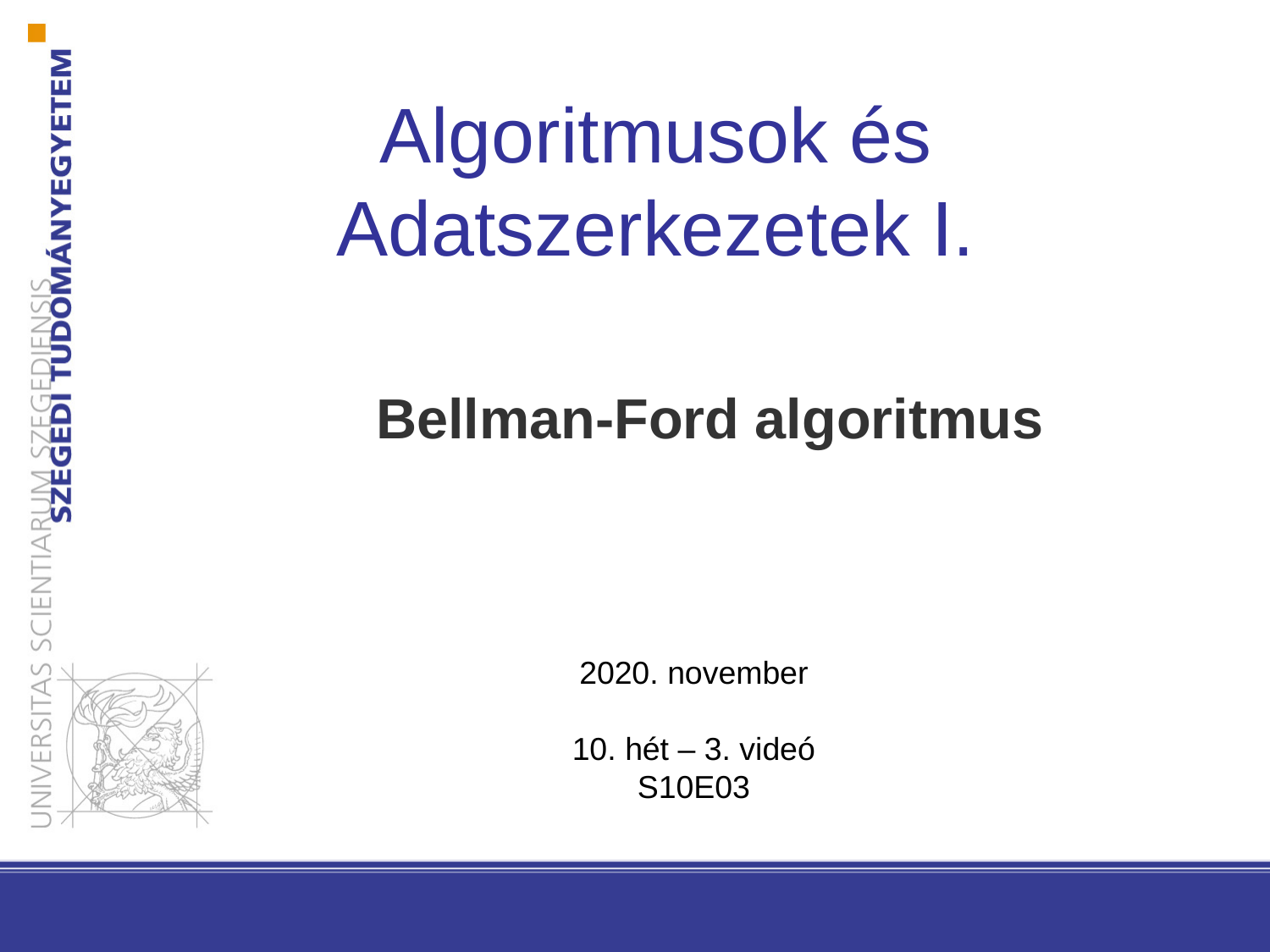

Algoritmusok és Adatszerkezetek I.
Bellman-Ford algoritmus
2020. november

10. hét – 3. videó
S10E03